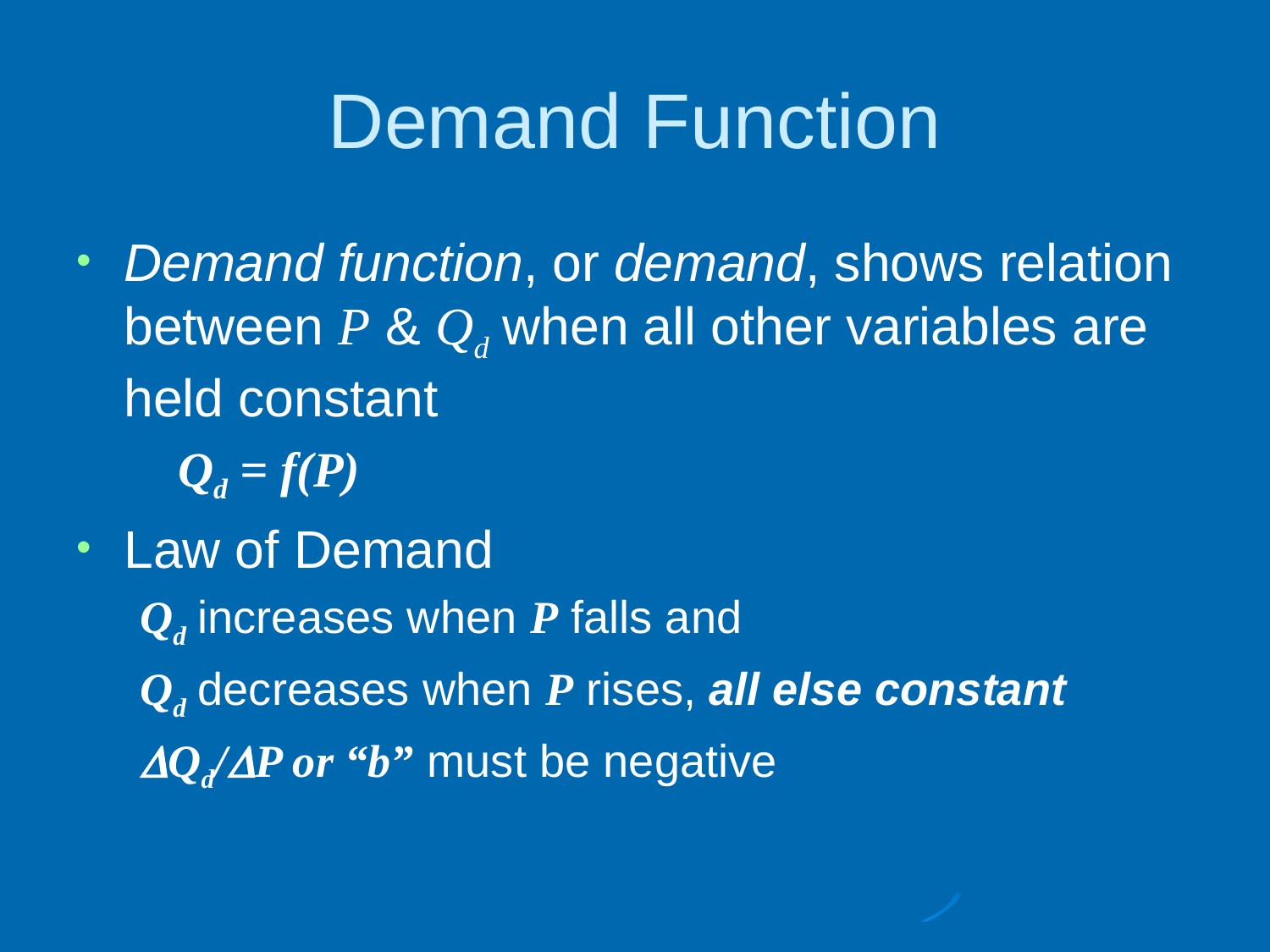

# Demand Function
Demand function, or demand, shows relation between P & Qd when all other variables are held constant
   Qd = f(P)
Law of Demand
Qd increases when P falls and
Qd decreases when P rises, all else constant
ΔQd/ΔP or “b” must be negative